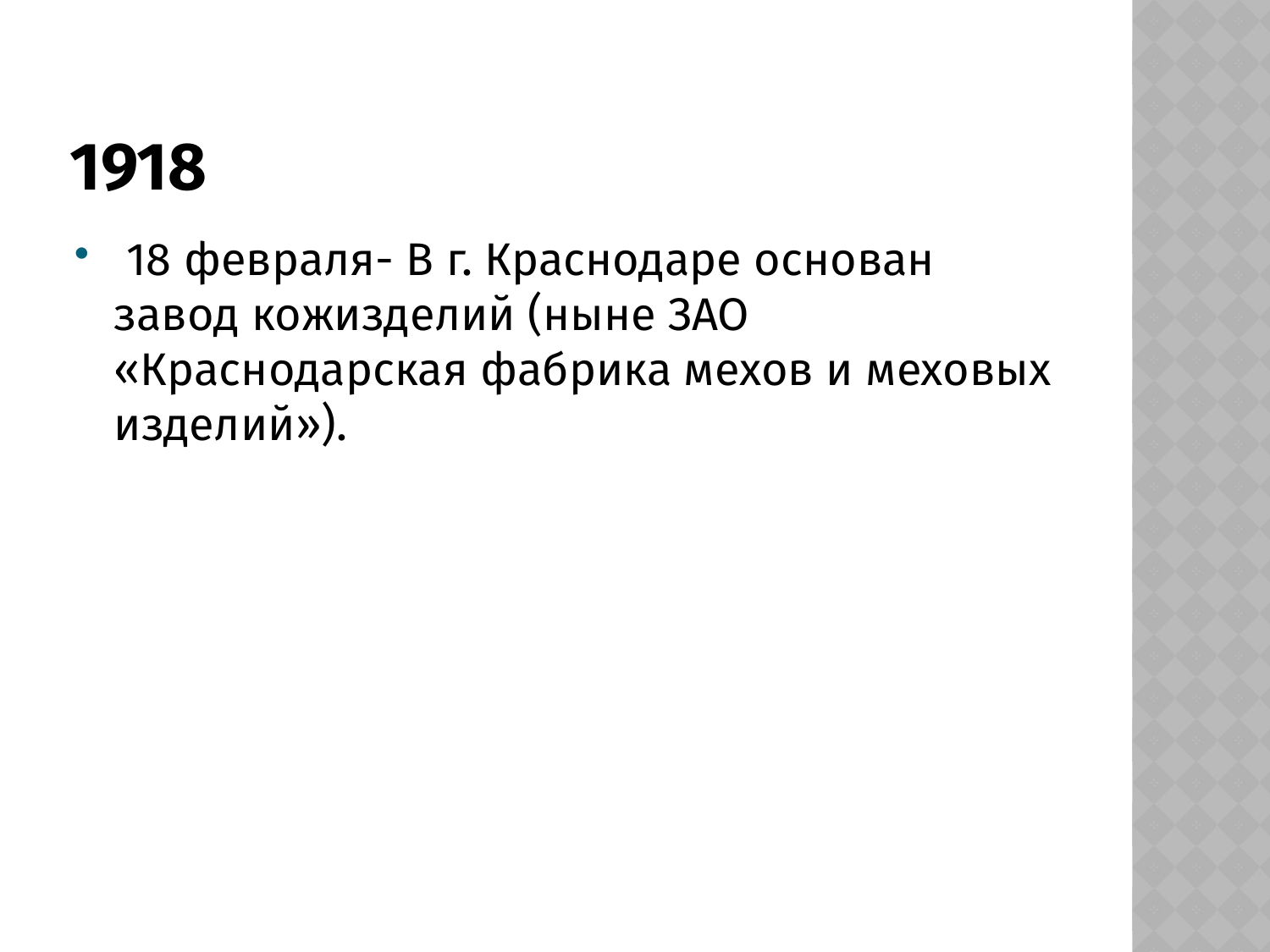

# 1918
 18 февраля- В г. Краснодаре основан завод кожизделий (ныне ЗАО «Краснодарская фабрика мехов и меховых изделий»).